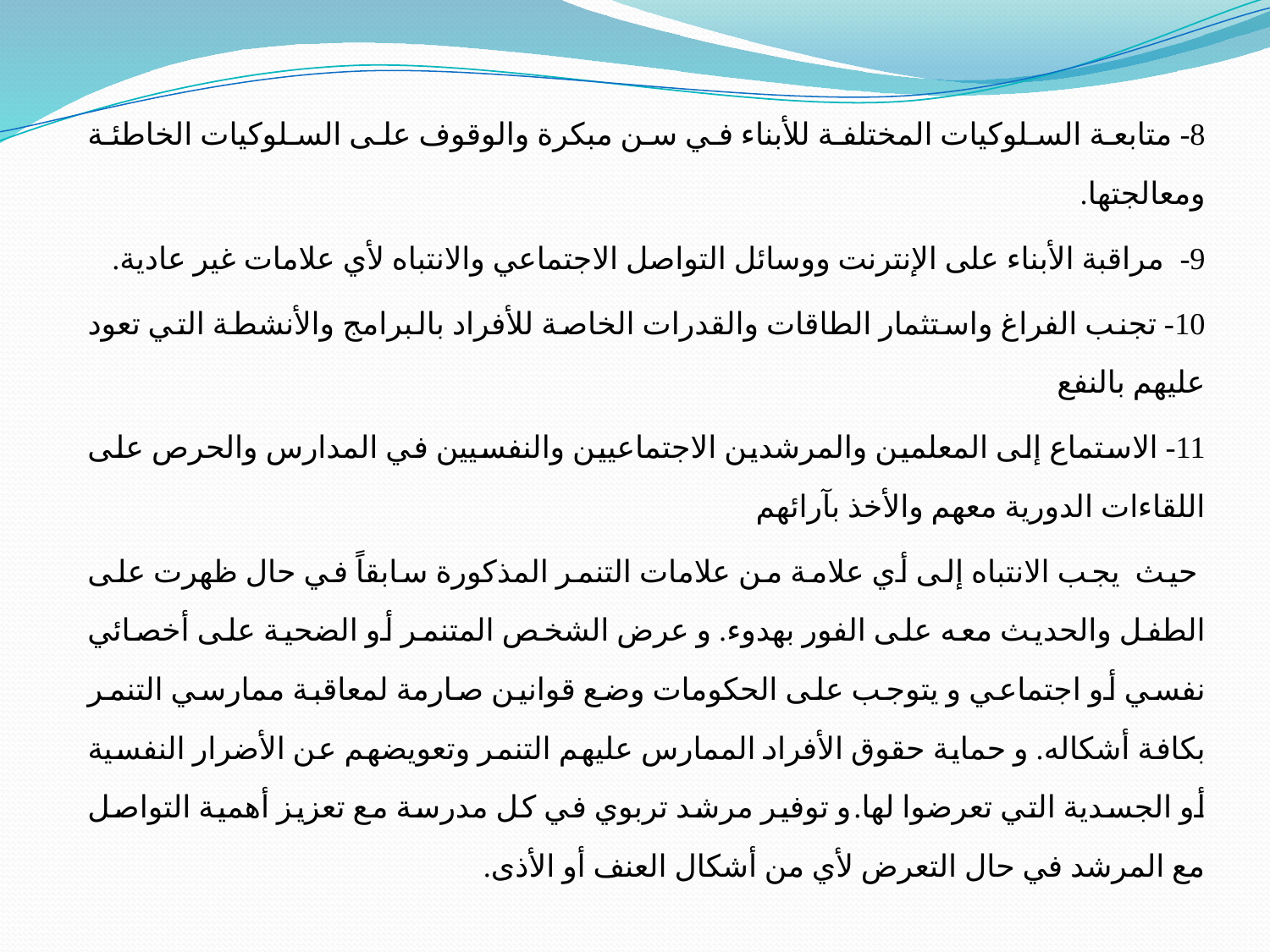

8- متابعة السلوكيات المختلفة للأبناء في سن مبكرة والوقوف على السلوكيات الخاطئة ومعالجتها.
9-  مراقبة الأبناء على الإنترنت ووسائل التواصل الاجتماعي والانتباه لأي علامات غير عادية.
10- تجنب الفراغ واستثمار الطاقات والقدرات الخاصة للأفراد بالبرامج والأنشطة التي تعود عليهم بالنفع
11- الاستماع إلى المعلمين والمرشدين الاجتماعيين والنفسيين في المدارس والحرص على اللقاءات الدورية معهم والأخذ بآرائهم
 حيث  يجب الانتباه إلى أي علامة من علامات التنمر المذكورة سابقاً في حال ظهرت على الطفل والحديث معه على الفور بهدوء. و عرض الشخص المتنمر أو الضحية على أخصائي نفسي أو اجتماعي و يتوجب على الحكومات وضع قوانين صارمة لمعاقبة ممارسي التنمر بكافة أشكاله. و حماية حقوق الأفراد الممارس عليهم التنمر وتعويضهم عن الأضرار النفسية أو الجسدية التي تعرضوا لها.و توفير مرشد تربوي في كل مدرسة مع تعزيز أهمية التواصل مع المرشد في حال التعرض لأي من أشكال العنف أو الأذى.